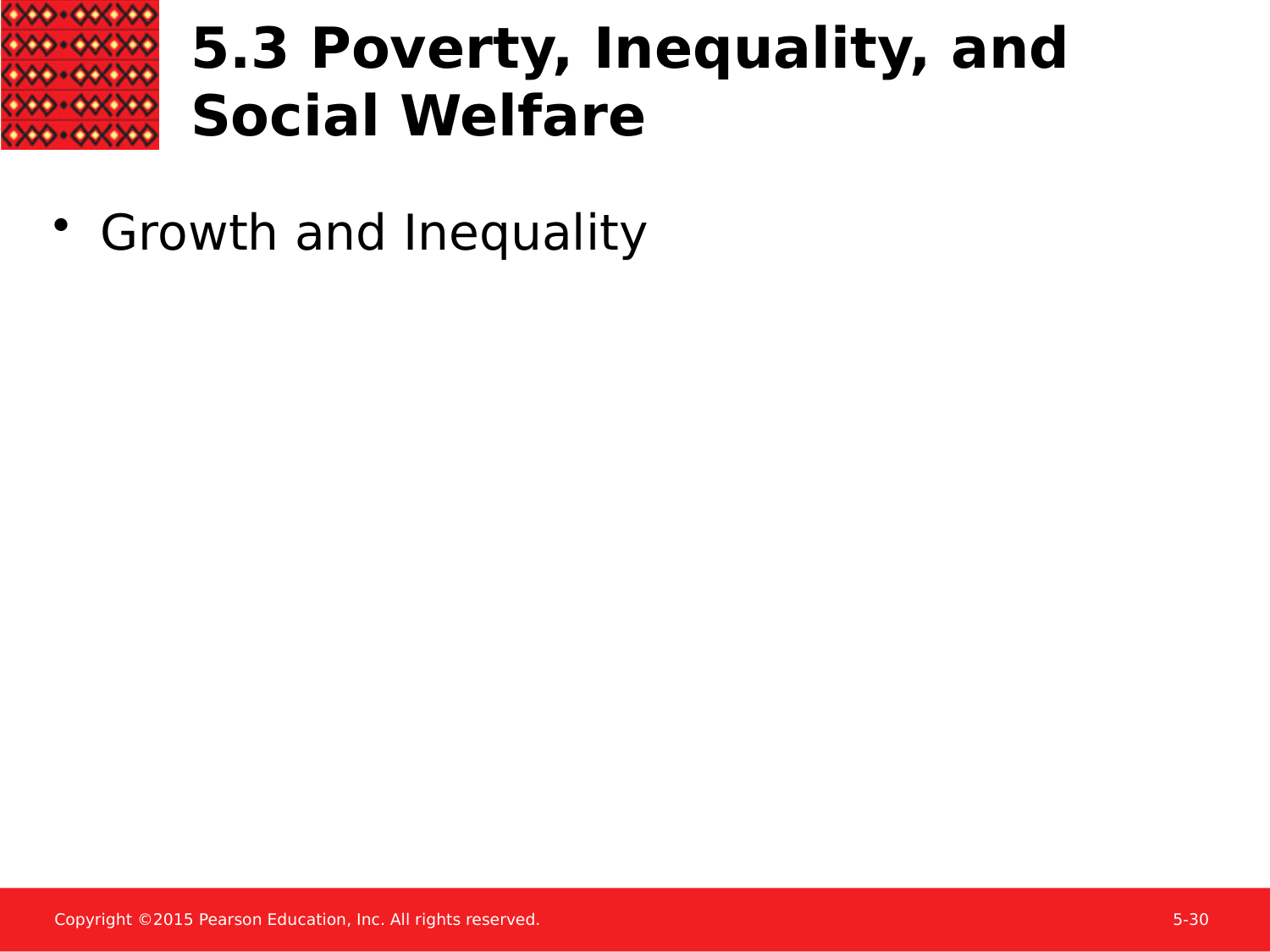

5.3 Poverty, Inequality, and Social Welfare
Growth and Inequality